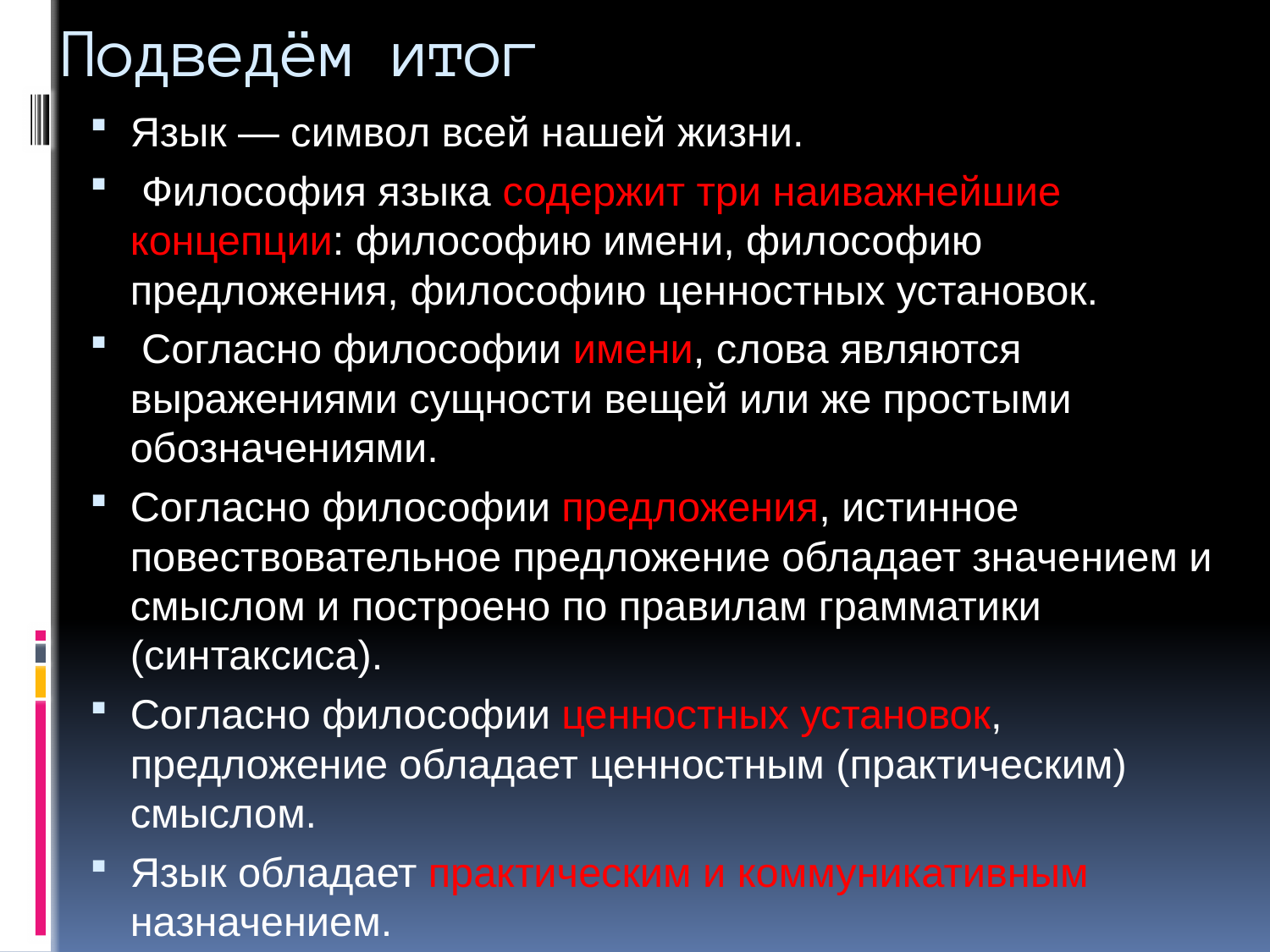

# Подведём итог
Язык — символ всей нашей жизни.
 Философия языка содержит три наиважнейшие концепции: философию имени, философию предложения, философию ценностных установок.
 Согласно философии имени, слова являются выражениями сущности вещей или же простыми обозначениями.
Согласно философии предложения, истинное повествовательное предложение обладает значением и смыслом и построено по правилам грамматики (синтаксиса).
Согласно философии ценностных установок, предложение обладает ценностным (практическим) смыслом.
Язык обладает практическим и коммуникативным назначением.